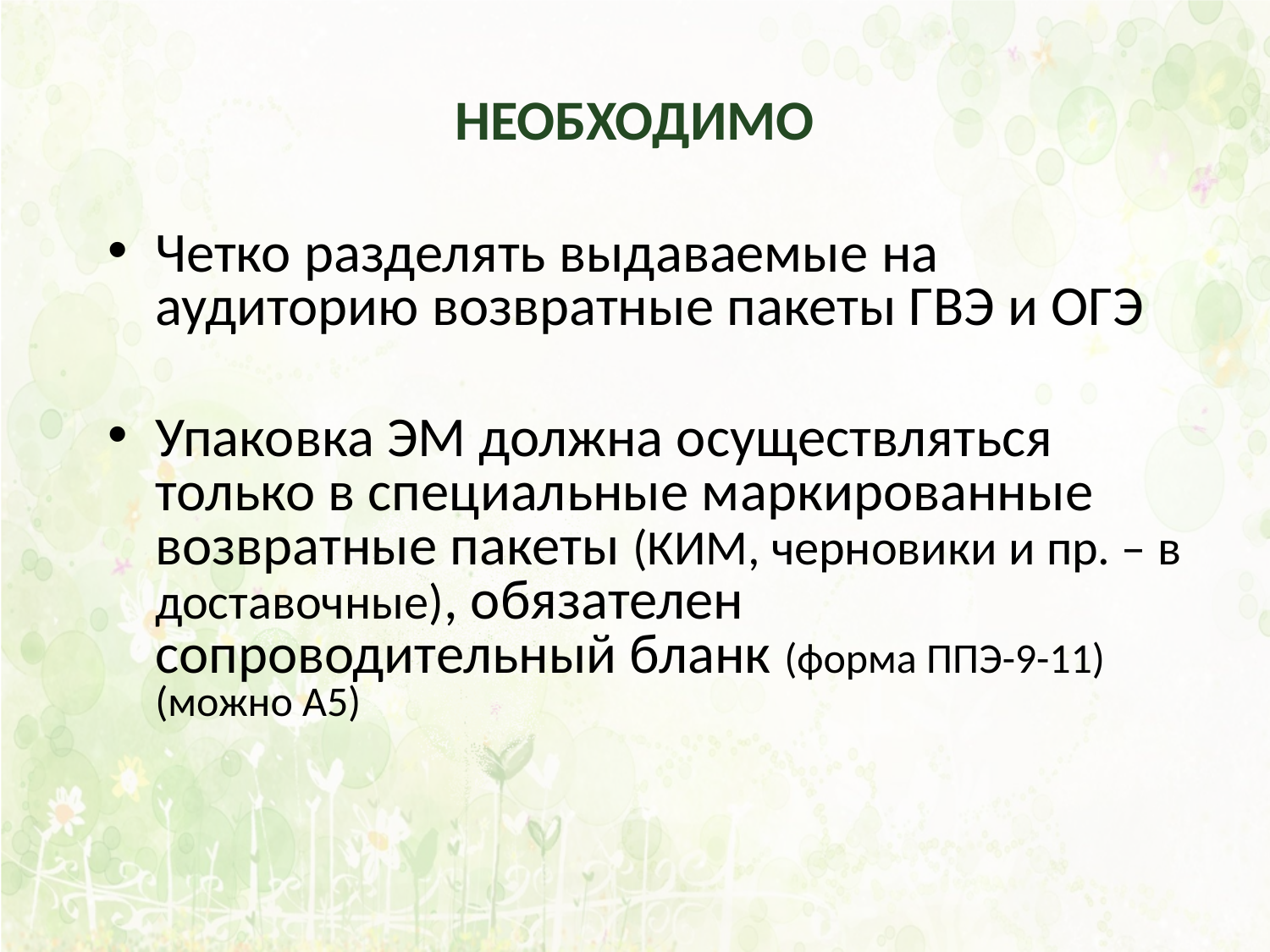

# НЕОБХОДИМО
Четко разделять выдаваемые на аудиторию возвратные пакеты ГВЭ и ОГЭ

Упаковка ЭМ должна осуществляться только в специальные маркированные возвратные пакеты (КИМ, черновики и пр. – в доставочные), обязателен сопроводительный бланк (форма ППЭ-9-11) (можно А5)